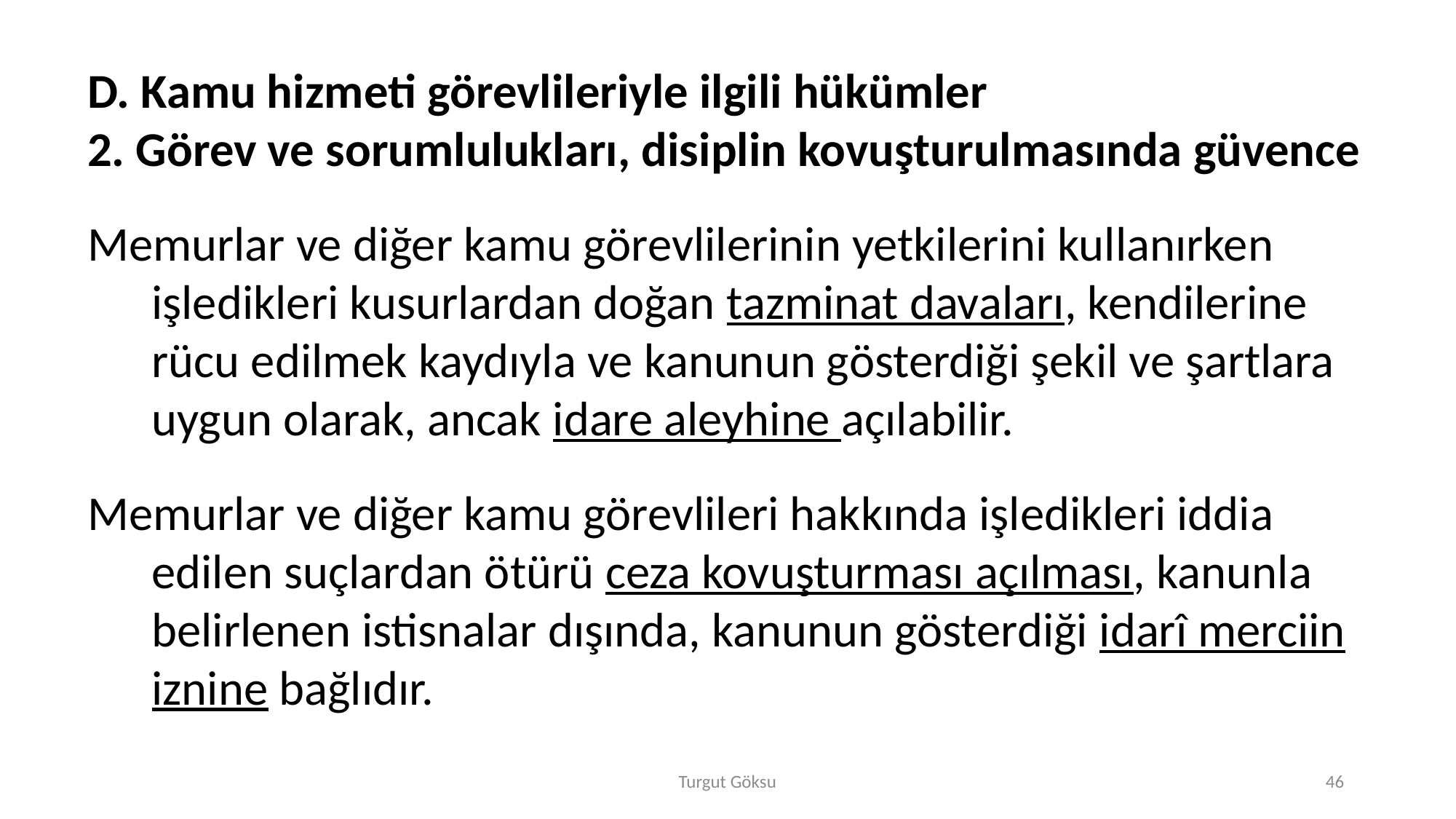

D. Kamu hizmeti görevlileriyle ilgili hükümler
2. Görev ve sorumlulukları, disiplin kovuşturulmasında güvence

Memurlar ve diğer kamu görevlilerinin yetkilerini kullanırken işledikleri kusurlardan doğan tazminat davaları, kendilerine rücu edilmek kaydıyla ve kanunun gösterdiği şekil ve şartlara uygun olarak, ancak idare aleyhine açılabilir.

Memurlar ve diğer kamu görevlileri hakkında işledikleri iddia edilen suçlardan ötürü ceza kovuşturması açılması, kanunla belirlenen istisnalar dışında, kanunun gösterdiği idarî merciin iznine bağlıdır.
Turgut Göksu
46